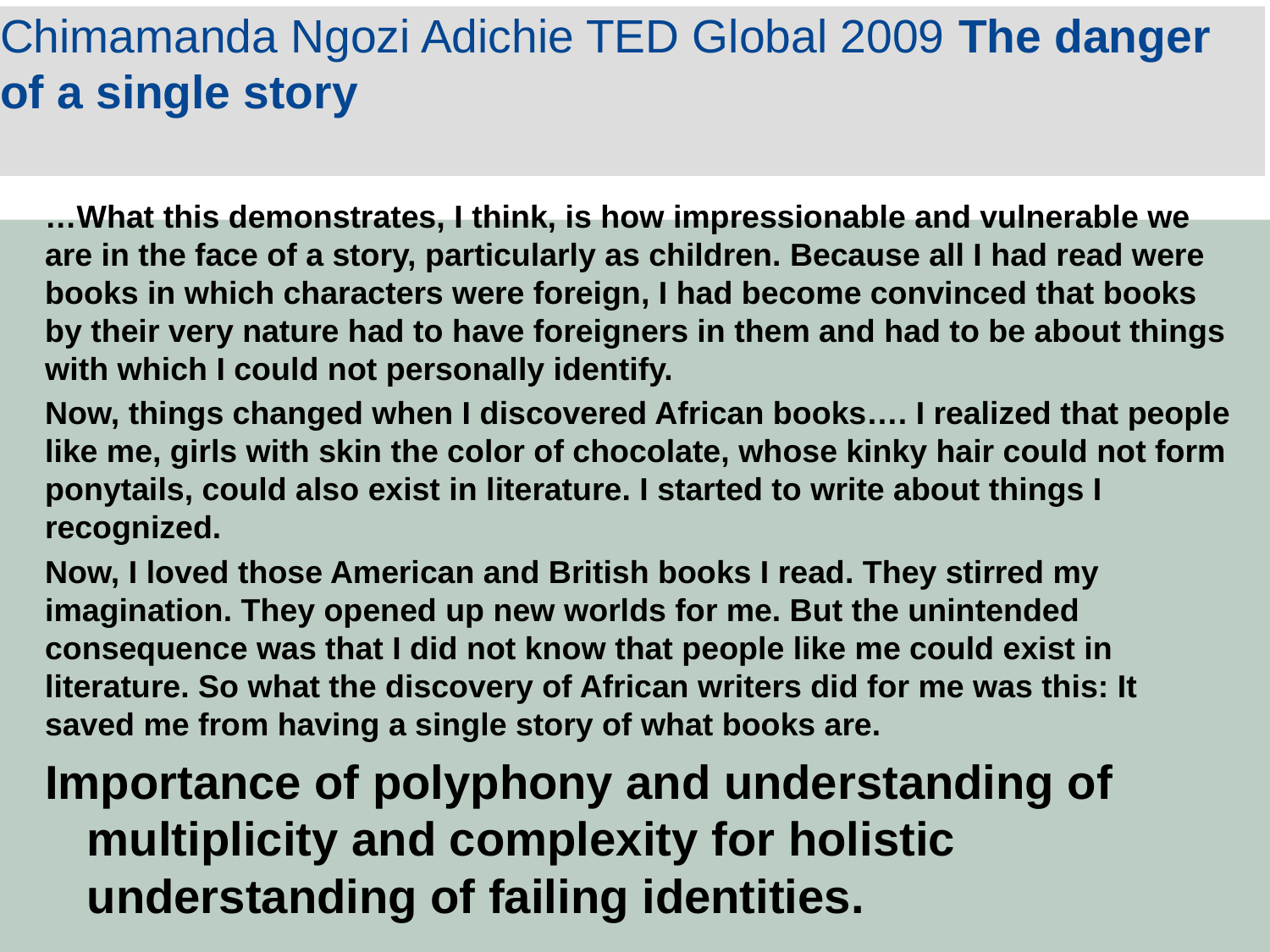

# Chimamanda Ngozi Adichie TED Global 2009 The danger of a single story
…What this demonstrates, I think, is how impressionable and vulnerable we are in the face of a story, particularly as children. Because all I had read were books in which characters were foreign, I had become convinced that books by their very nature had to have foreigners in them and had to be about things with which I could not personally identify.
Now, things changed when I discovered African books…. I realized that people like me, girls with skin the color of chocolate, whose kinky hair could not form ponytails, could also exist in literature. I started to write about things I recognized.
Now, I loved those American and British books I read. They stirred my imagination. They opened up new worlds for me. But the unintended consequence was that I did not know that people like me could exist in literature. So what the discovery of African writers did for me was this: It saved me from having a single story of what books are.
Importance of polyphony and understanding of multiplicity and complexity for holistic understanding of failing identities.